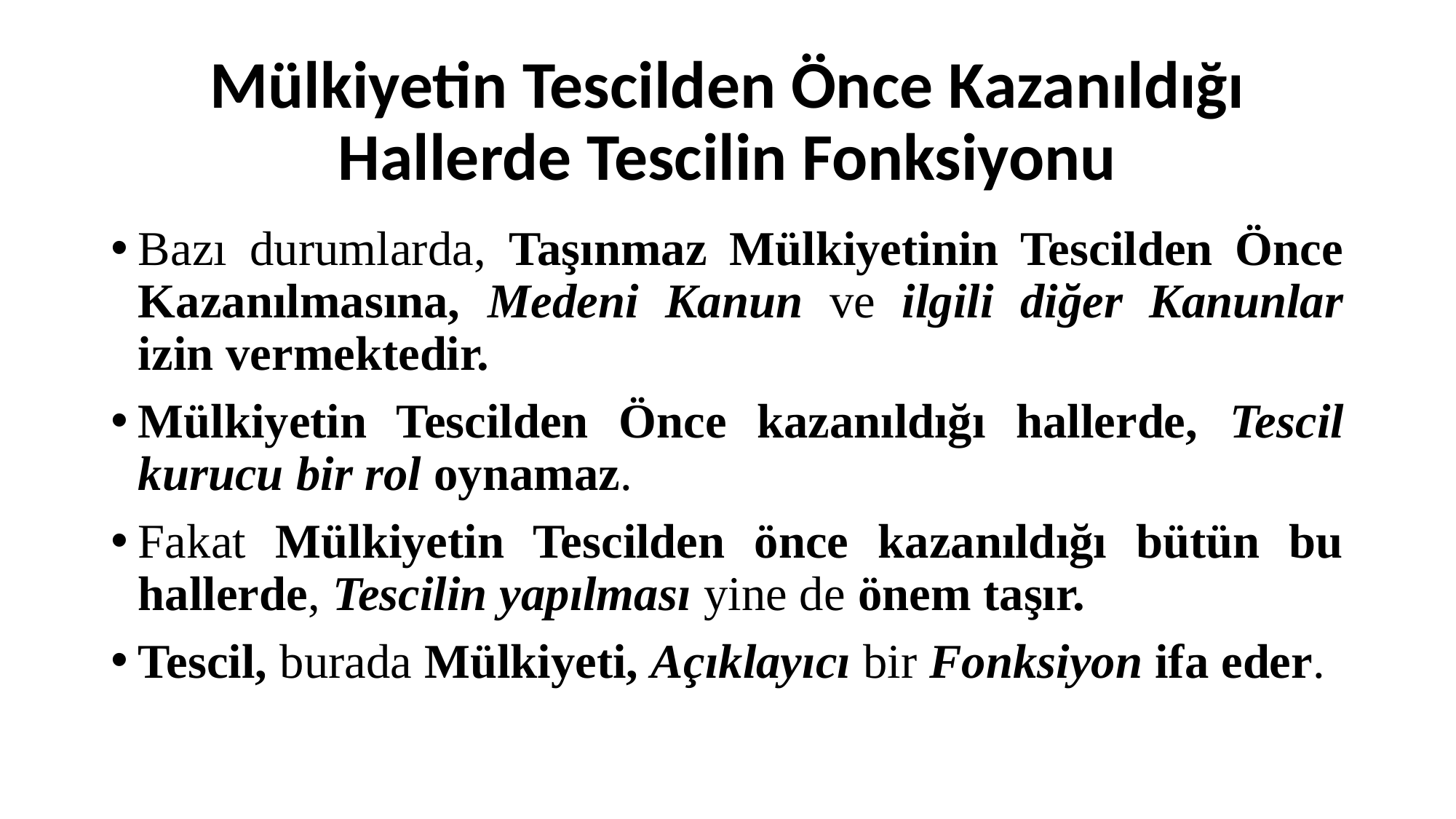

# Mülkiyetin Tescilden Önce Kazanıldığı Hallerde Tescilin Fonksiyonu
Bazı durumlarda, Taşınmaz Mülkiyetinin Tescilden Önce Kazanılmasına, Medeni Kanun ve ilgili diğer Kanunlar izin vermektedir.
Mülkiyetin Tescilden Önce kazanıldığı hallerde, Tescil kurucu bir rol oynamaz.
Fakat Mülkiyetin Tescilden önce kazanıldığı bütün bu hallerde, Tescilin yapılması yine de önem taşır.
Tescil, burada Mülkiyeti, Açıklayıcı bir Fonksiyon ifa eder.